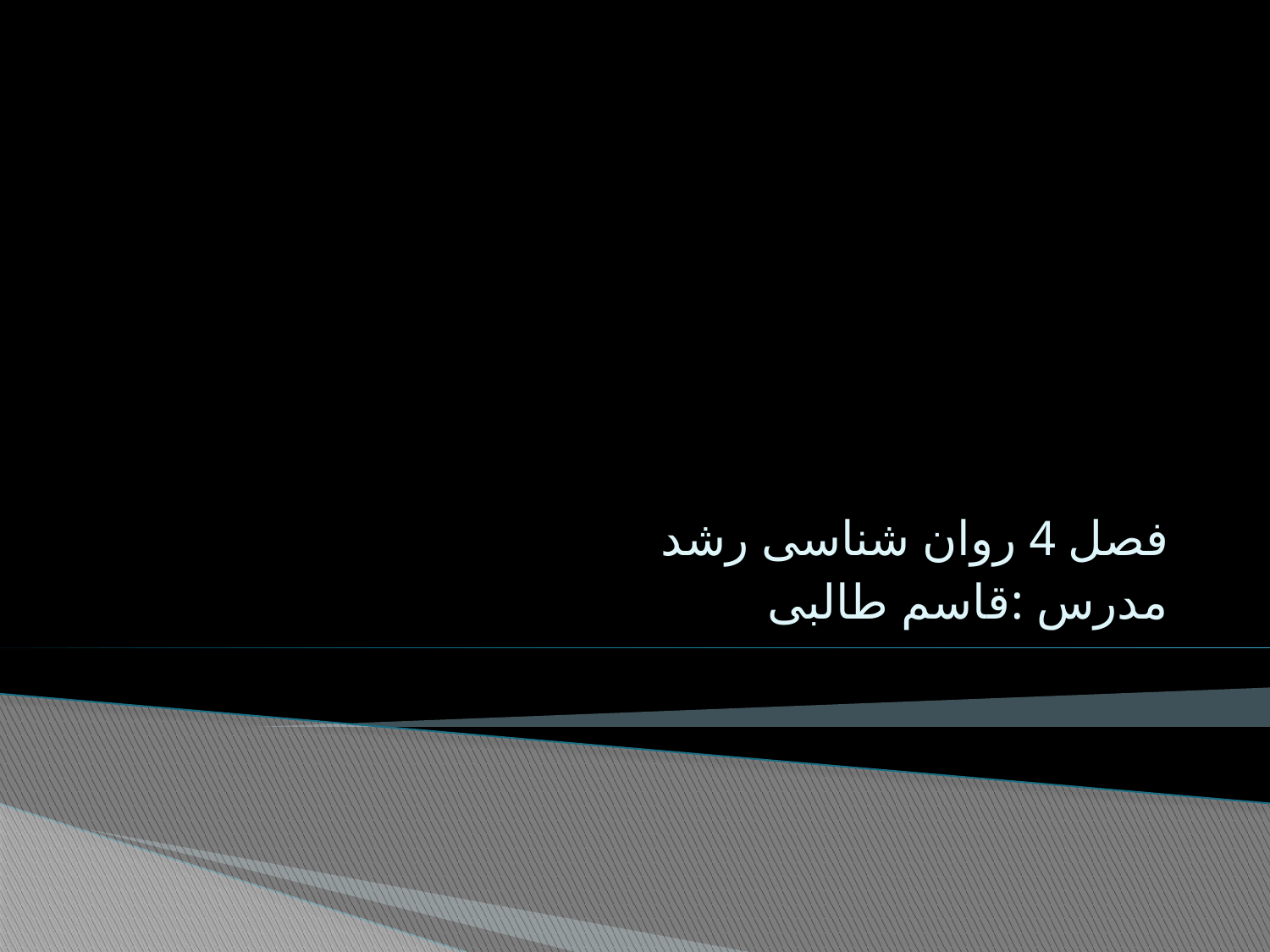

فصل 4 روان شناسی رشد
مدرس :قاسم طالبی